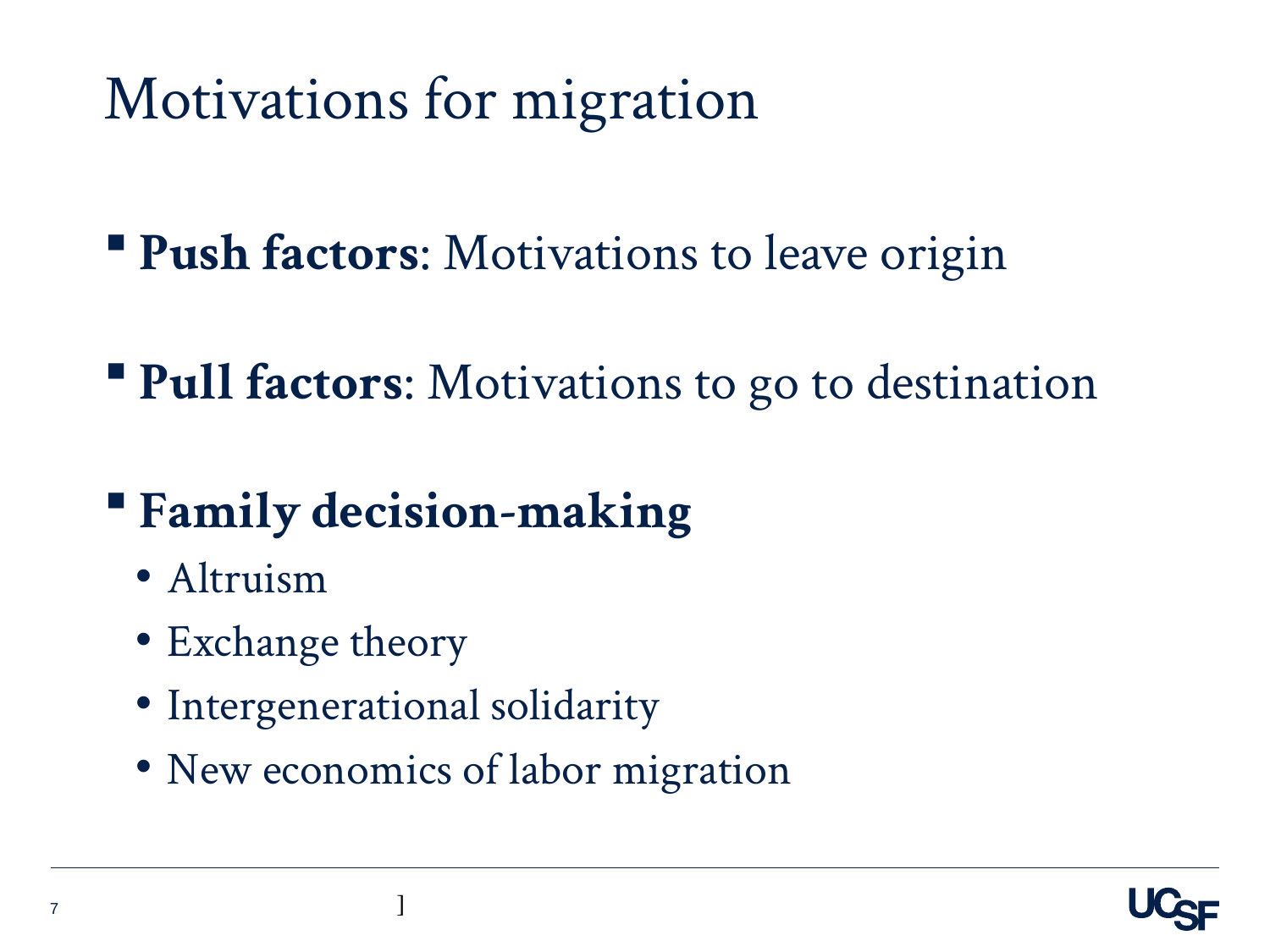

# Motivations for migration
 Push factors: Motivations to leave origin

 Pull factors: Motivations to go to destination

 Family decision-making
Altruism
Exchange theory
Intergenerational solidarity
New economics of labor migration

7
]